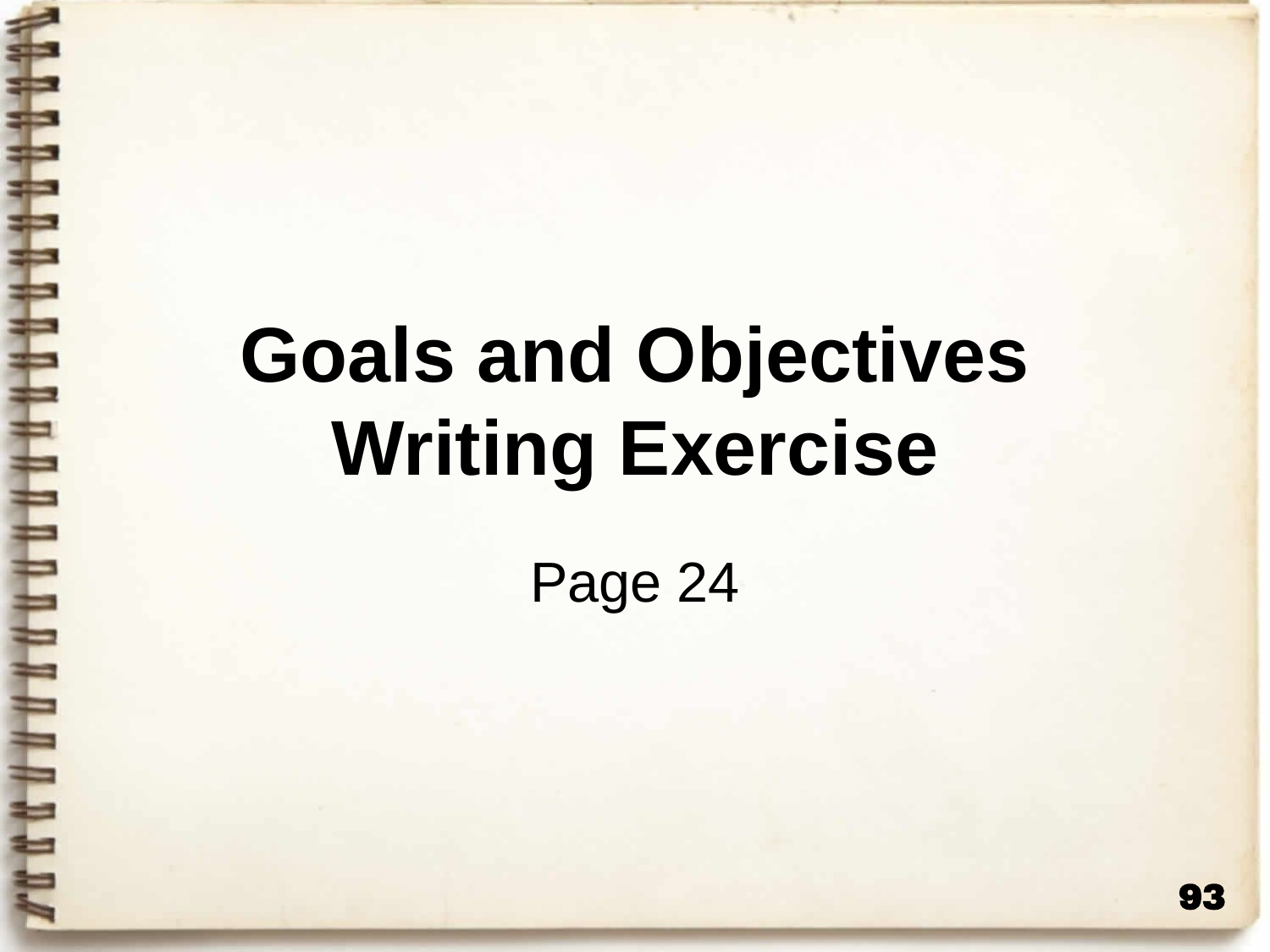

# Goals and Objectives Writing Exercise
Page 24
93